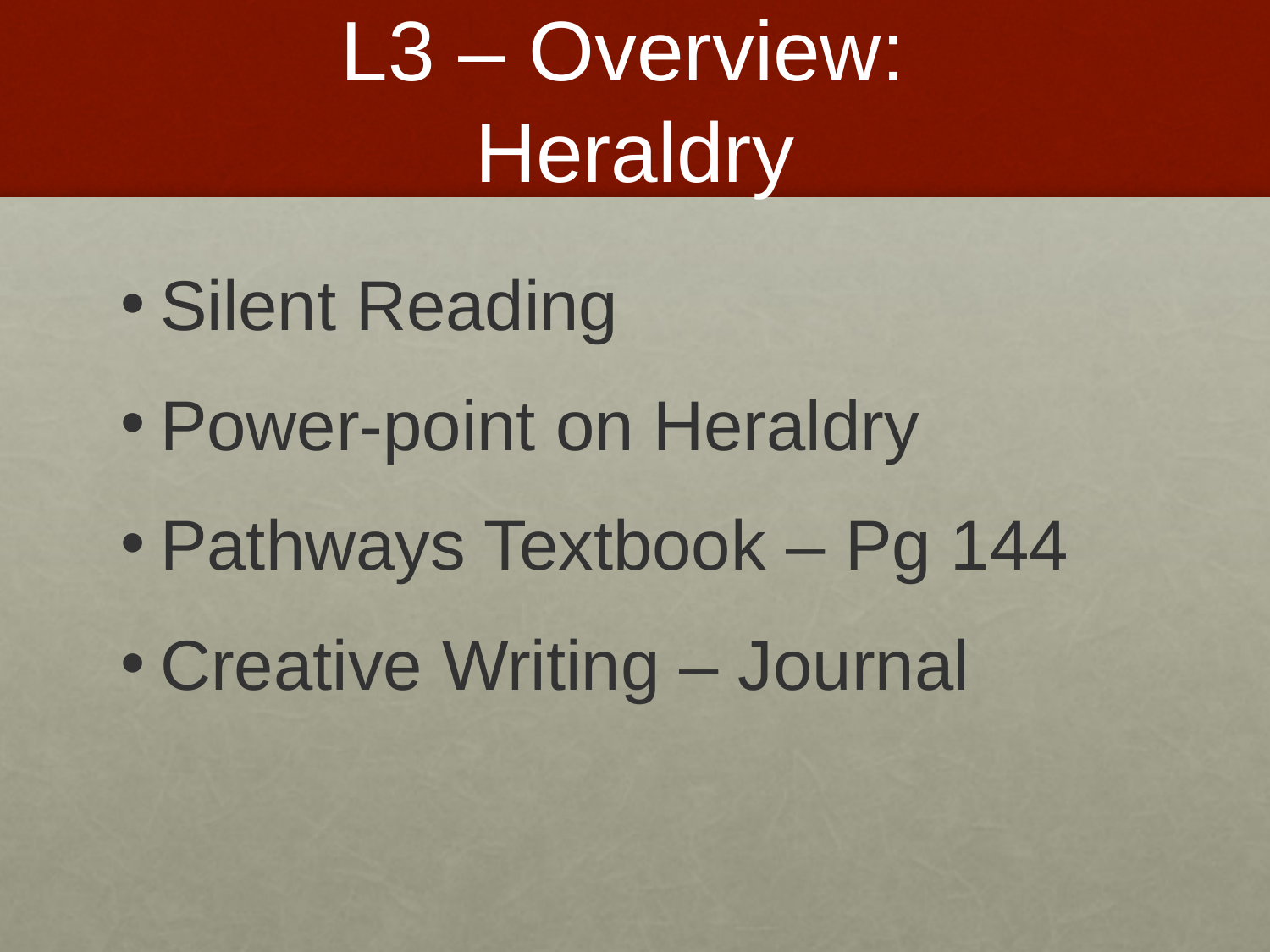

# L3 – Overview: Heraldry
Silent Reading
Power-point on Heraldry
Pathways Textbook – Pg 144
Creative Writing – Journal